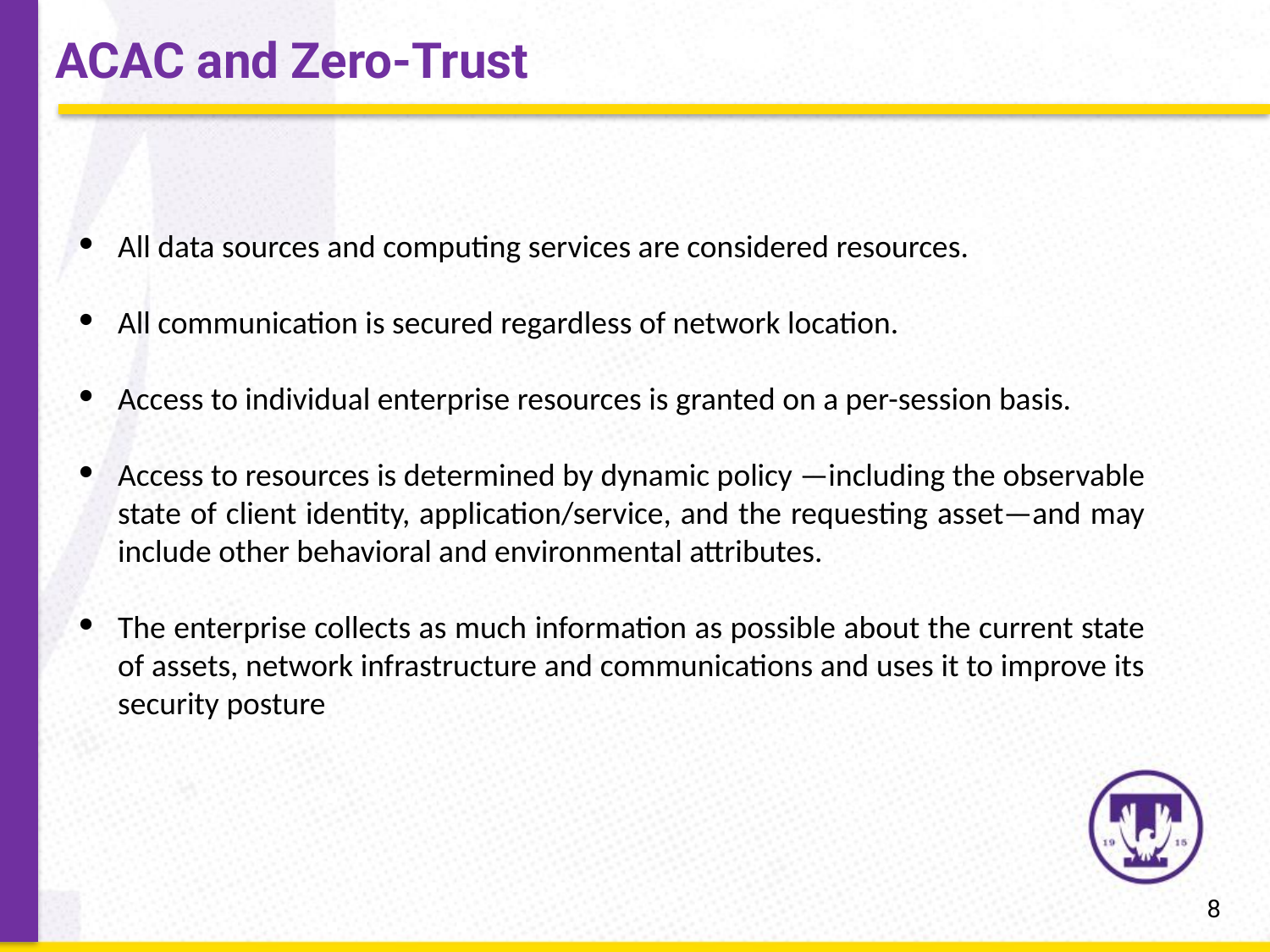

# ACAC and Zero-Trust
All data sources and computing services are considered resources.

All communication is secured regardless of network location.

Access to individual enterprise resources is granted on a per-session basis.

Access to resources is determined by dynamic policy —including the observable state of client identity, application/service, and the requesting asset—and may include other behavioral and environmental attributes.

The enterprise collects as much information as possible about the current state of assets, network infrastructure and communications and uses it to improve its security posture
8